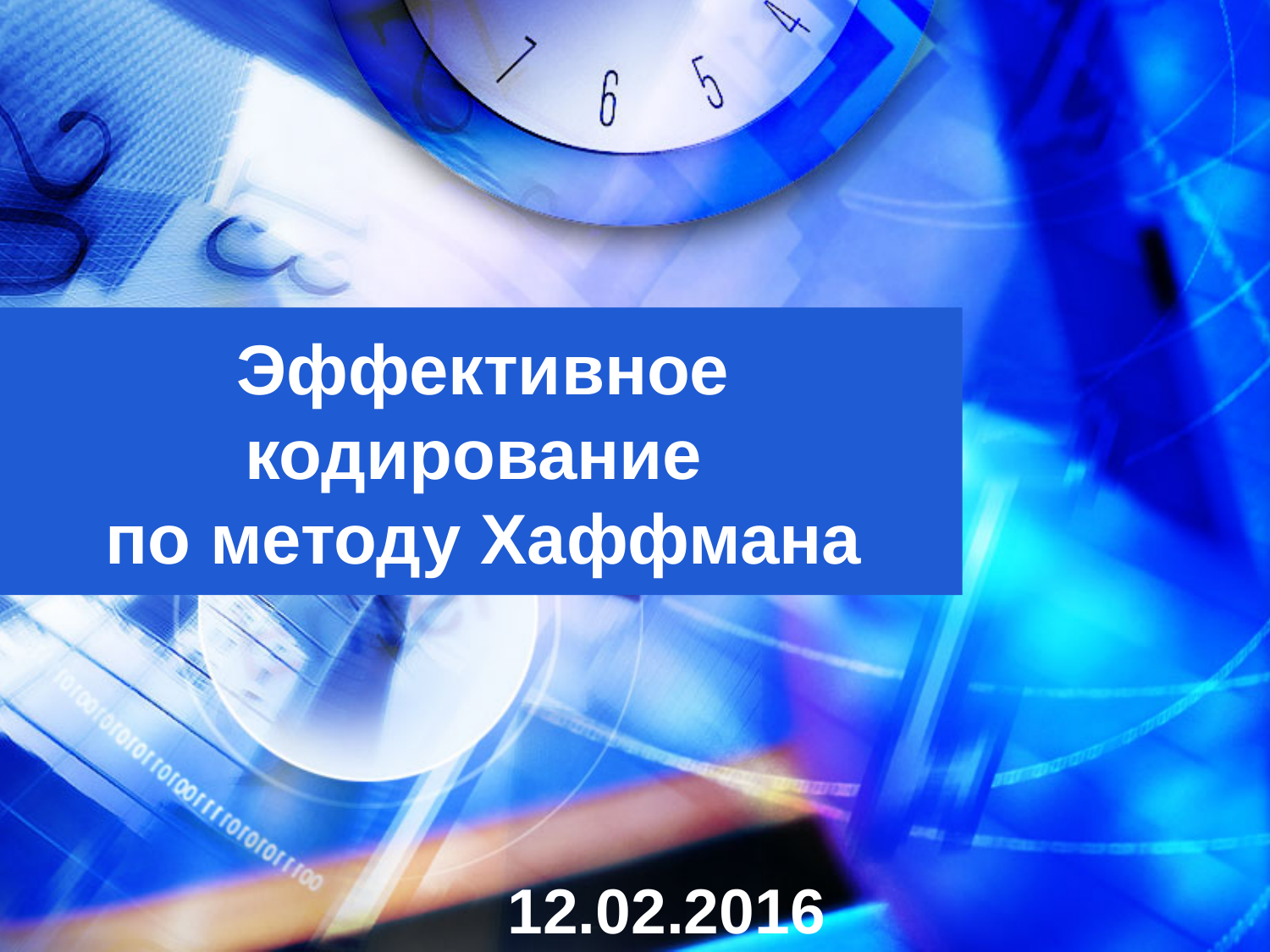

# Эффективное кодирование по методу Хаффмана
12.02.2016